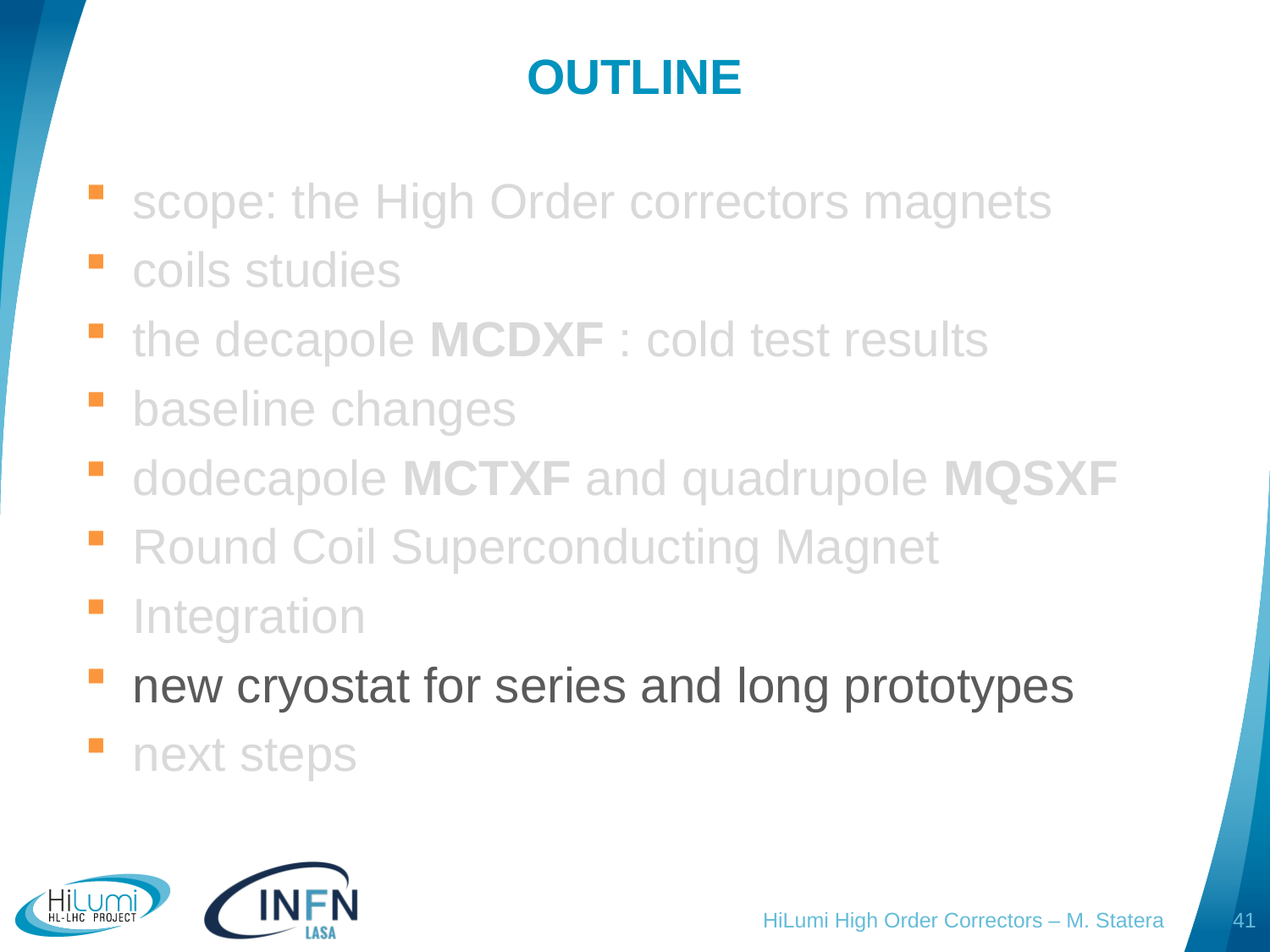

# OUTLINE
scope: the High Order correctors magnets
coils studies
the decapole MCDXF : cold test results
baseline changes
dodecapole MCTXF and quadrupole MQSXF
Round Coil Superconducting Magnet
Integration
new cryostat for series and long prototypes
next steps

HiLumi High Order Correctors – M. Statera
41